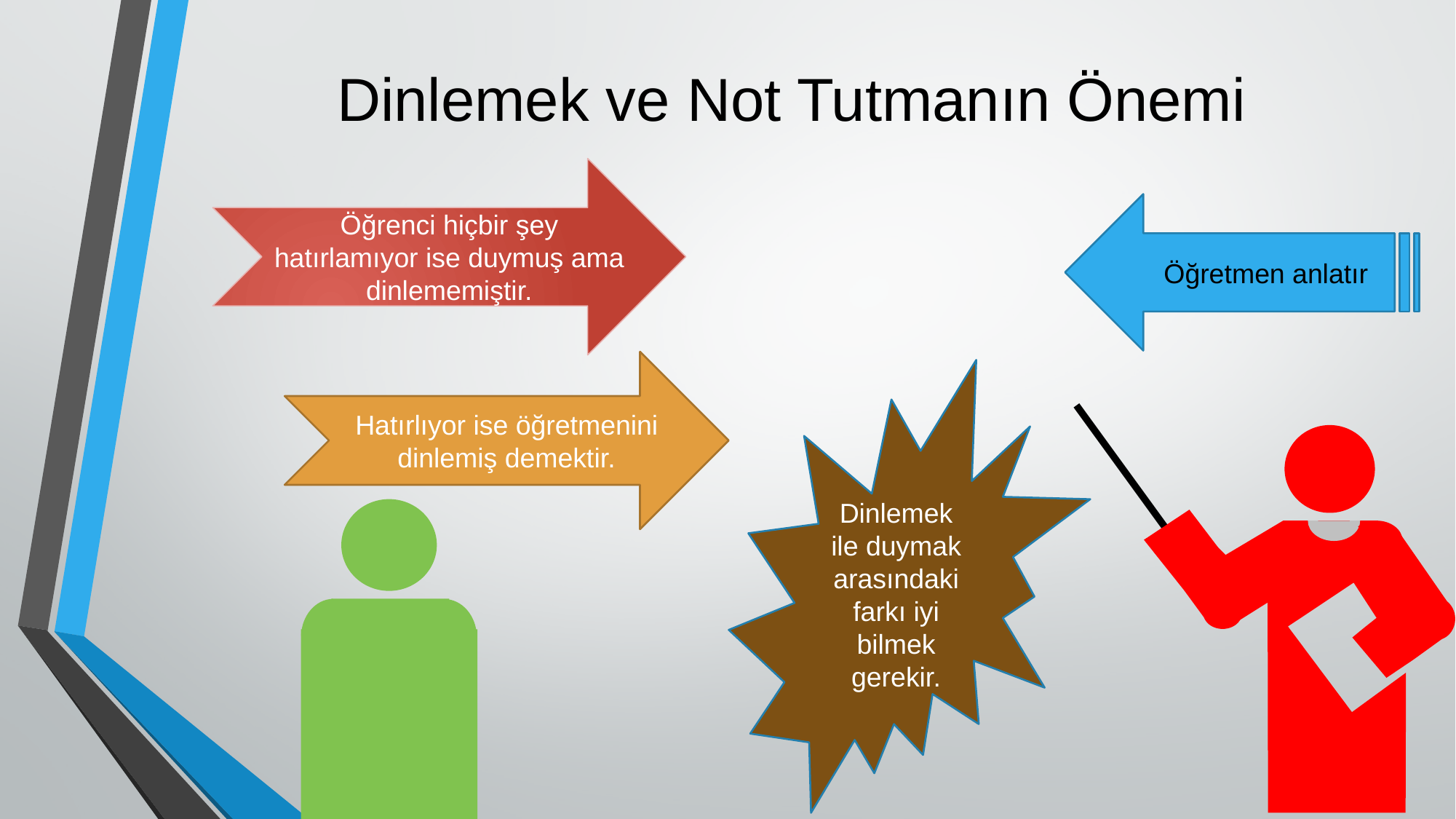

# Dinlemek ve Not Tutmanın Önemi
Öğrenci hiçbir şey hatırlamıyor ise duymuş ama dinlememiştir.

Öğretmen anlatır
Hatırlıyor ise öğretmenini dinlemiş demektir.
Dinlemek ile duymak arasındaki farkı iyi bilmek gerekir.